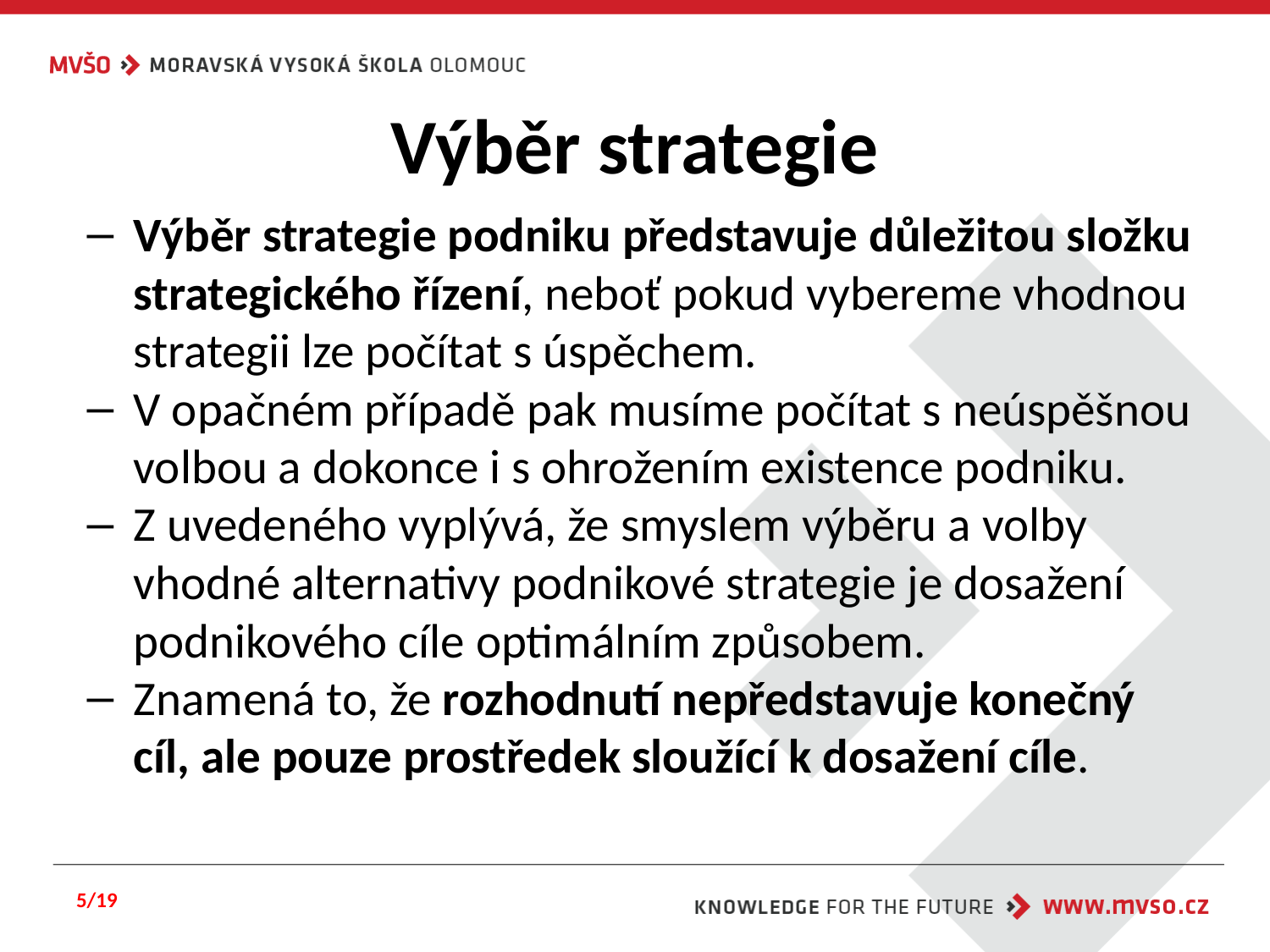

# Výběr strategie
Výběr strategie podniku představuje důležitou složku strategického řízení, neboť pokud vybereme vhodnou strategii lze počítat s úspěchem.
V opačném případě pak musíme počítat s neúspěšnou volbou a dokonce i s ohrožením existence podniku.
Z uvedeného vyplývá, že smyslem výběru a volby vhodné alternativy podnikové strategie je dosažení podnikového cíle optimálním způsobem.
Znamená to, že rozhodnutí nepředstavuje konečný cíl, ale pouze prostředek sloužící k dosažení cíle.
5/19